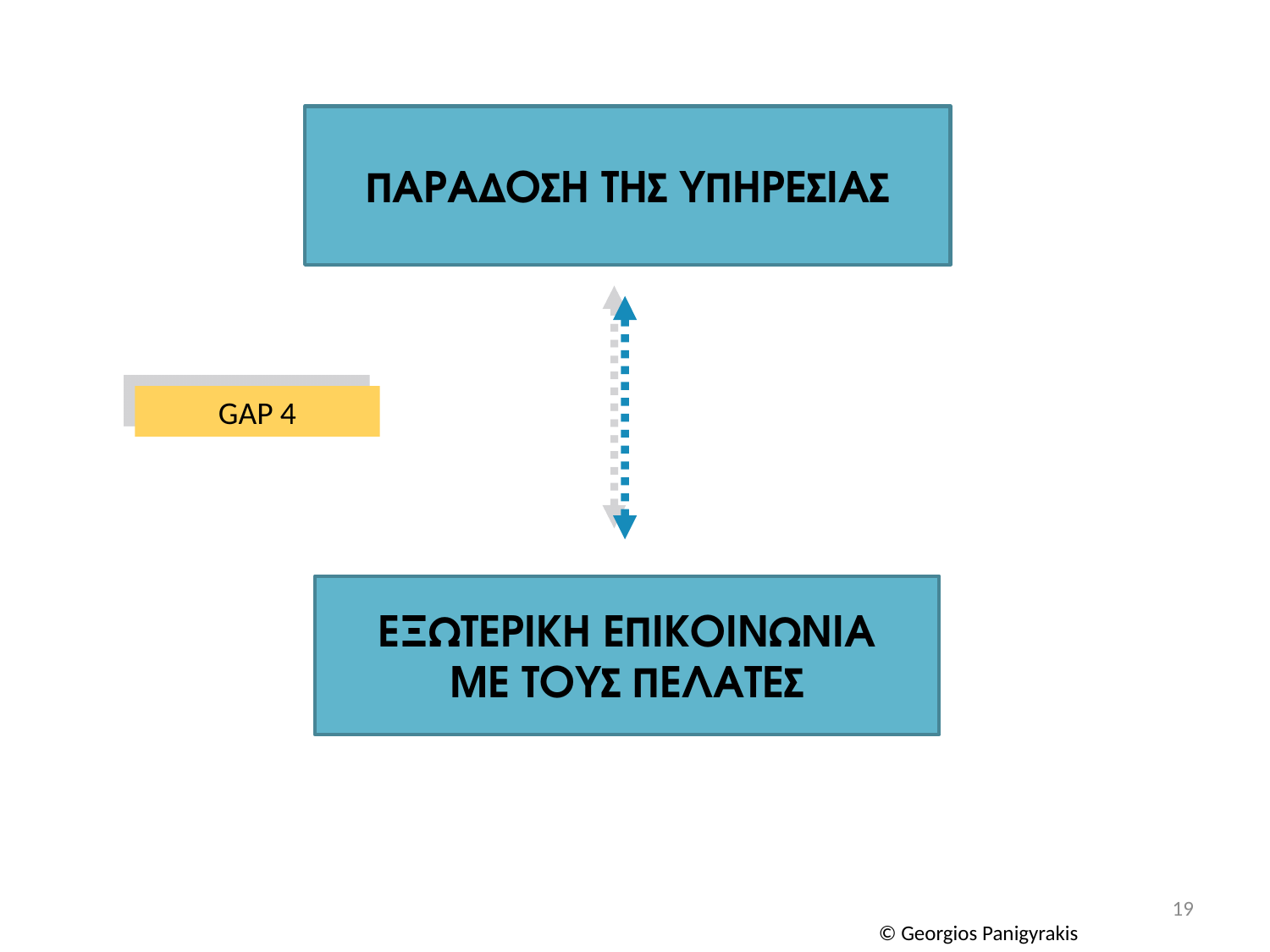

ΠΑΡΑΔΟΣΗ ΤΗΣ ΥΠΗΡΕΣΙΑΣ

GAP 4
ΕΞΩΤΕΡΙΚΗ ΕΠΙΚΟΙΝΩΝΙΑ
ΜΕ ΤΟΥΣ ΠΕΛΑΤΕΣ
19
© Georgios Panigyrakis